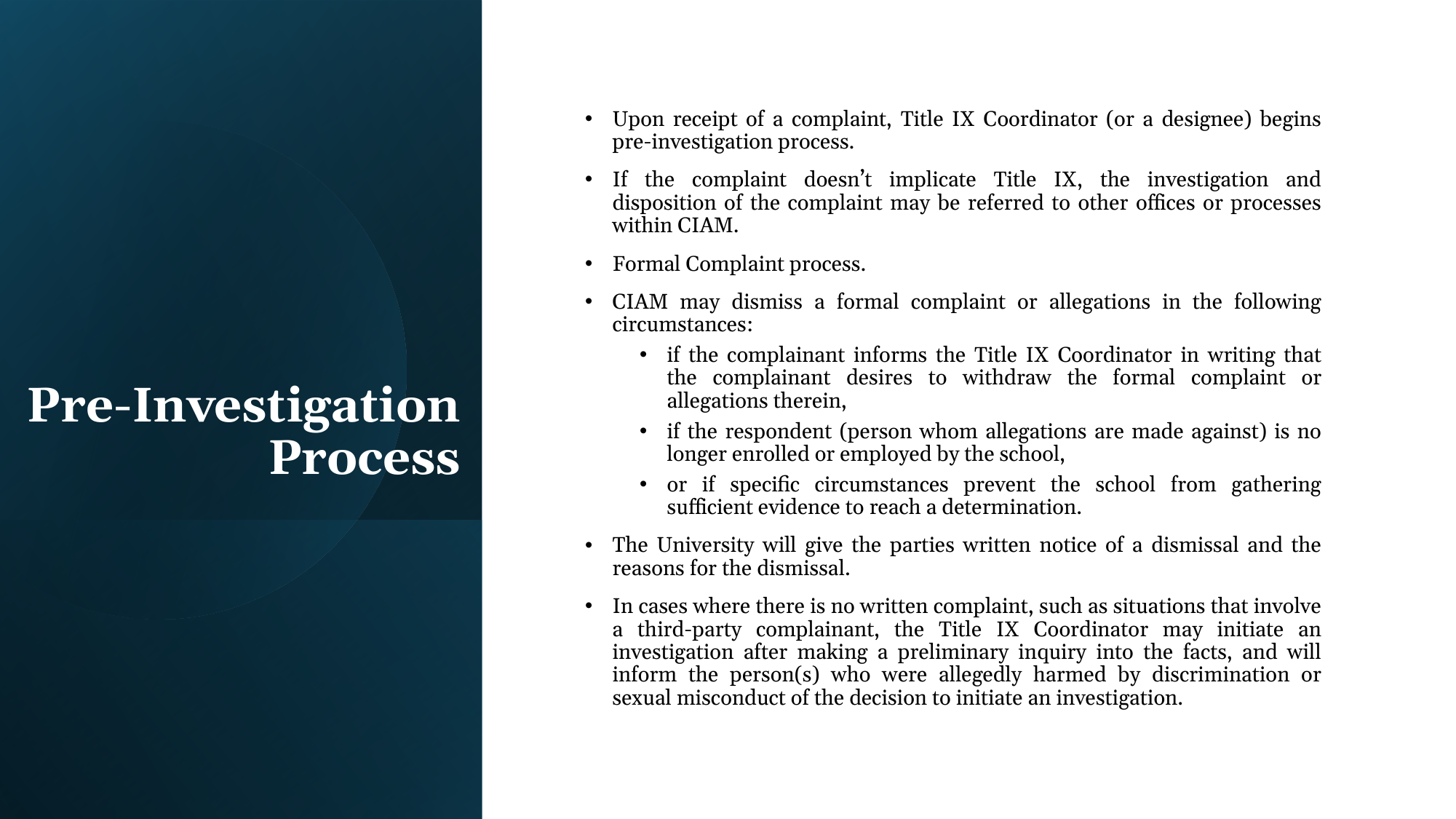

Upon receipt of a complaint, Title IX Coordinator (or a designee) begins pre-investigation process.
If the complaint doesn’t implicate Title IX, the investigation and disposition of the complaint may be referred to other offices or processes within CIAM.
Formal Complaint process.
CIAM may dismiss a formal complaint or allegations in the following circumstances:
if the complainant informs the Title IX Coordinator in writing that the complainant desires to withdraw the formal complaint or allegations therein,
if the respondent (person whom allegations are made against) is no longer enrolled or employed by the school,
or if specific circumstances prevent the school from gathering sufficient evidence to reach a determination.
The University will give the parties written notice of a dismissal and the reasons for the dismissal.
In cases where there is no written complaint, such as situations that involve a third-party complainant, the Title IX Coordinator may initiate an investigation after making a preliminary inquiry into the facts, and will inform the person(s) who were allegedly harmed by discrimination or sexual misconduct of the decision to initiate an investigation.

# Pre-Investigation Process